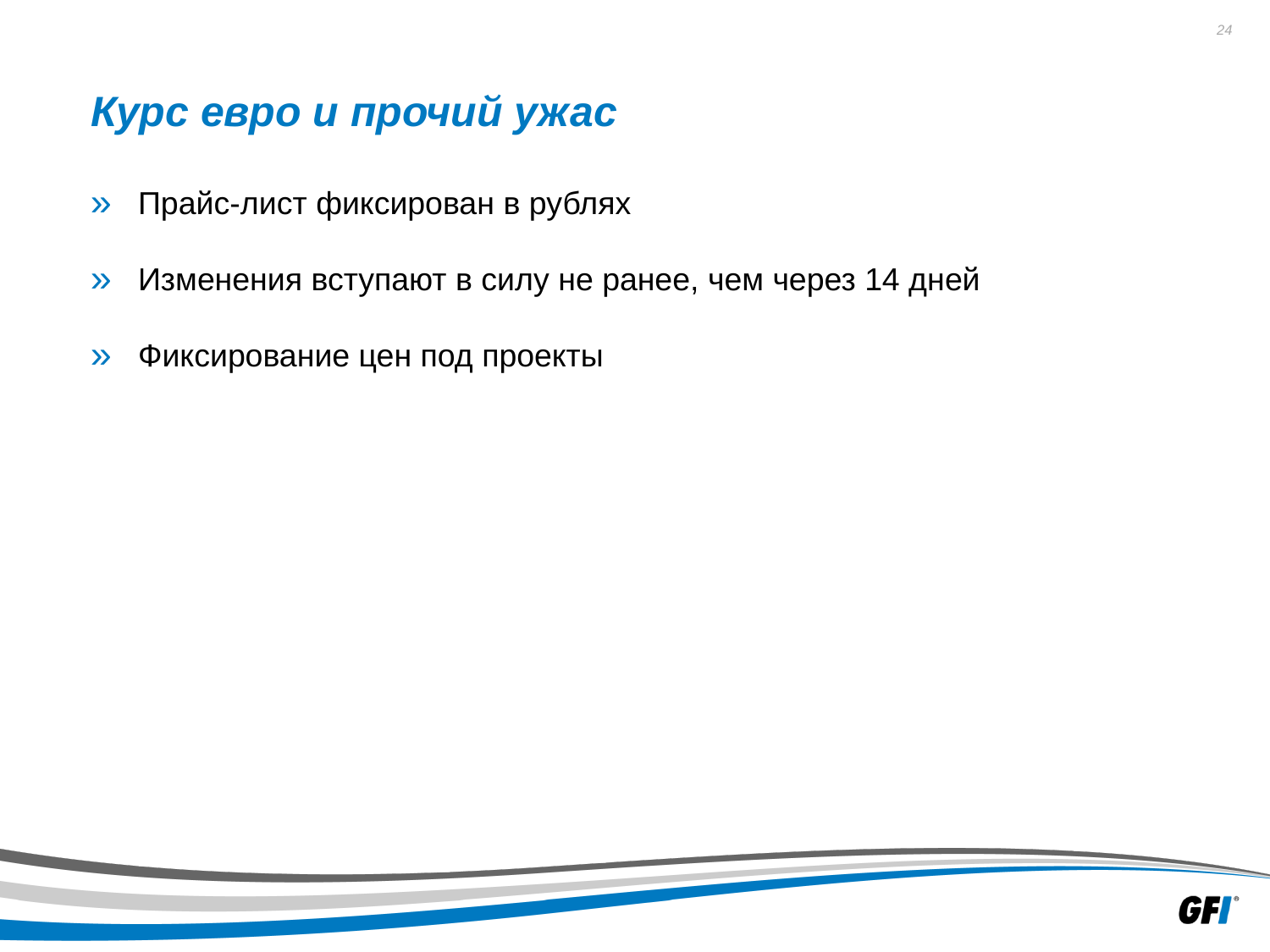

# Курс евро и прочий ужас
Прайс-лист фиксирован в рублях

Изменения вступают в силу не ранее, чем через 14 дней

Фиксирование цен под проекты